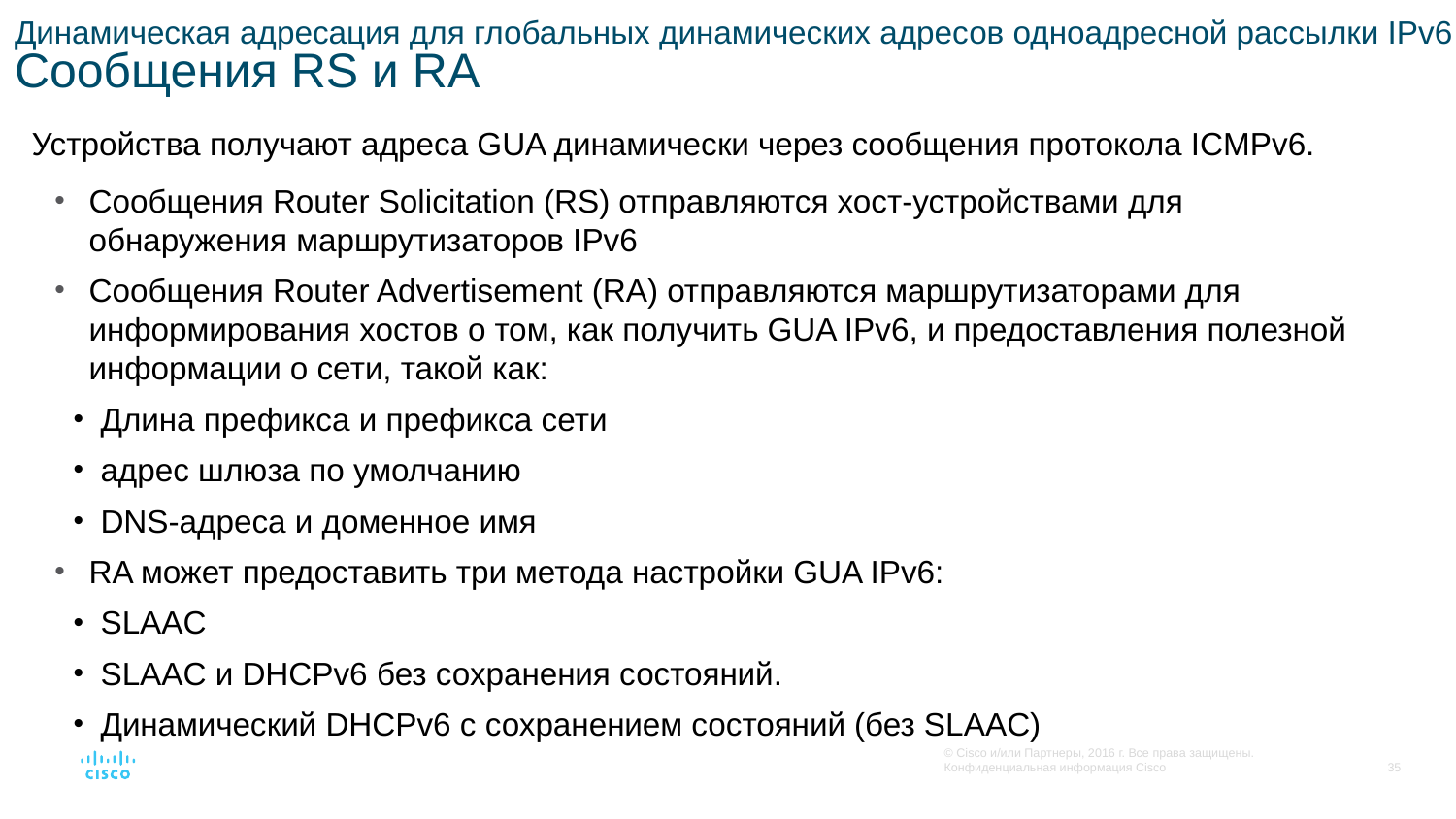

# Динамическая адресация для глобальных динамических адресов одноадресной рассылки IPv6 Сообщения RS и RA
Устройства получают адреса GUA динамически через сообщения протокола ICMPv6.
Сообщения Router Solicitation (RS) отправляются хост-устройствами для обнаружения маршрутизаторов IPv6
Сообщения Router Advertisement (RA) отправляются маршрутизаторами для информирования хостов о том, как получить GUA IPv6, и предоставления полезной информации о сети, такой как:
Длина префикса и префикса сети
адрес шлюза по умолчанию
DNS-адреса и доменное имя
RA может предоставить три метода настройки GUA IPv6:
SLAAC
SLAAC и DHCPv6 без сохранения состояний.
Динамический DHCPv6 с сохранением состояний (без SLAAC)